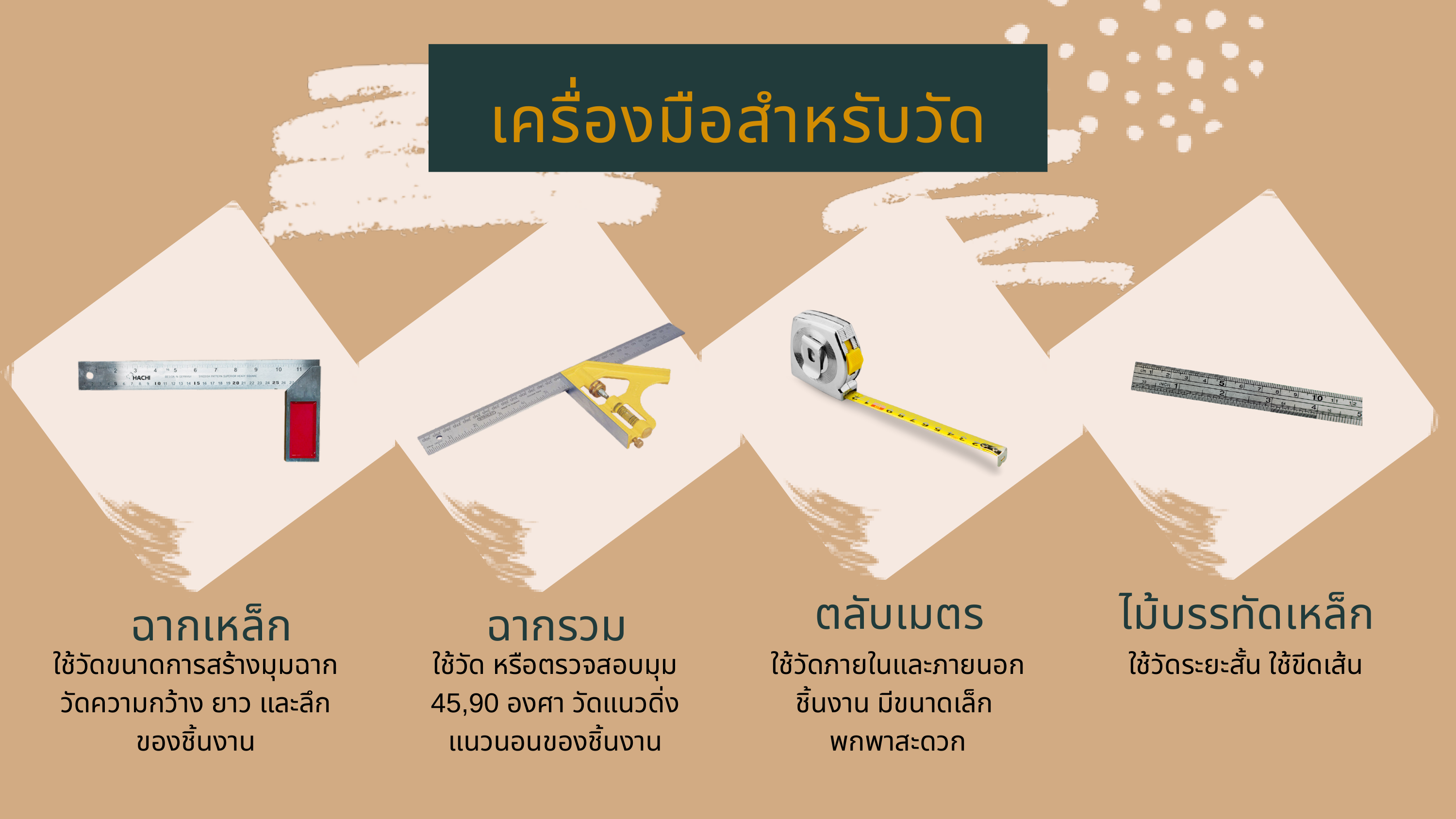

เครื่องมือสำหรับวัด

ตลับเมตร
ไม้บรรทัดเหล็ก
ฉากเหล็ก
ฉากรวม
ใช้วัดขนาดการสร้างมุมฉาก
วัดความกว้าง ยาว และลึกของชิ้นงาน
ใช้วัด หรือตรวจสอบมุม 45,90 องศา วัดแนวดิ่ง แนวนอนของชิ้นงาน
ใช้วัดภายในและภายนอก
ชิ้นงาน มีขนาดเล็ก
พกพาสะดวก
ใช้วัดระยะสั้น ใช้ขีดเส้น